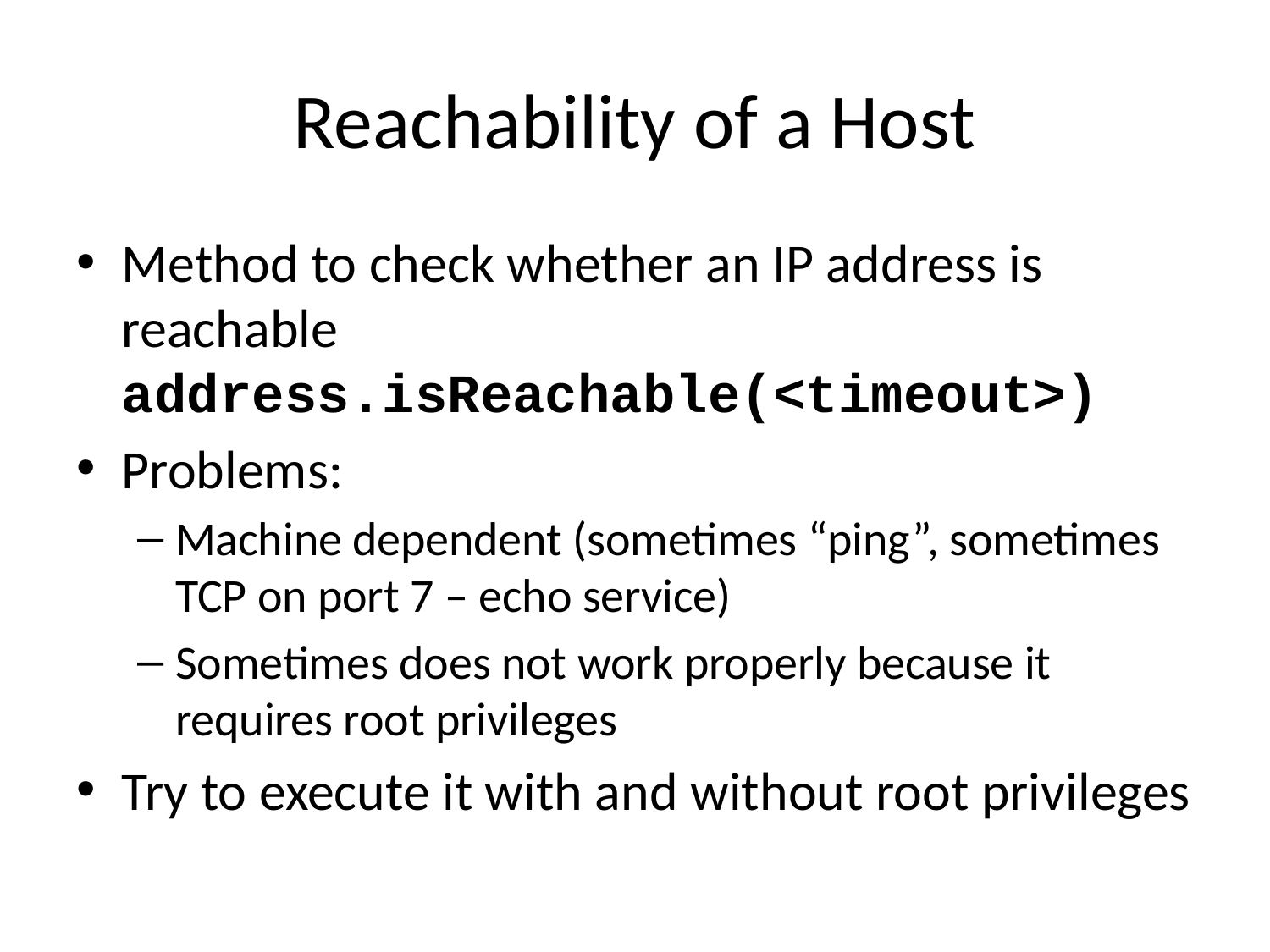

# Reachability of a Host
Method to check whether an IP address is reachable
address.isReachable(<timeout>)
Problems:
Machine dependent (sometimes “ping”, sometimes TCP on port 7 – echo service)
Sometimes does not work properly because it requires root privileges
Try to execute it with and without root privileges